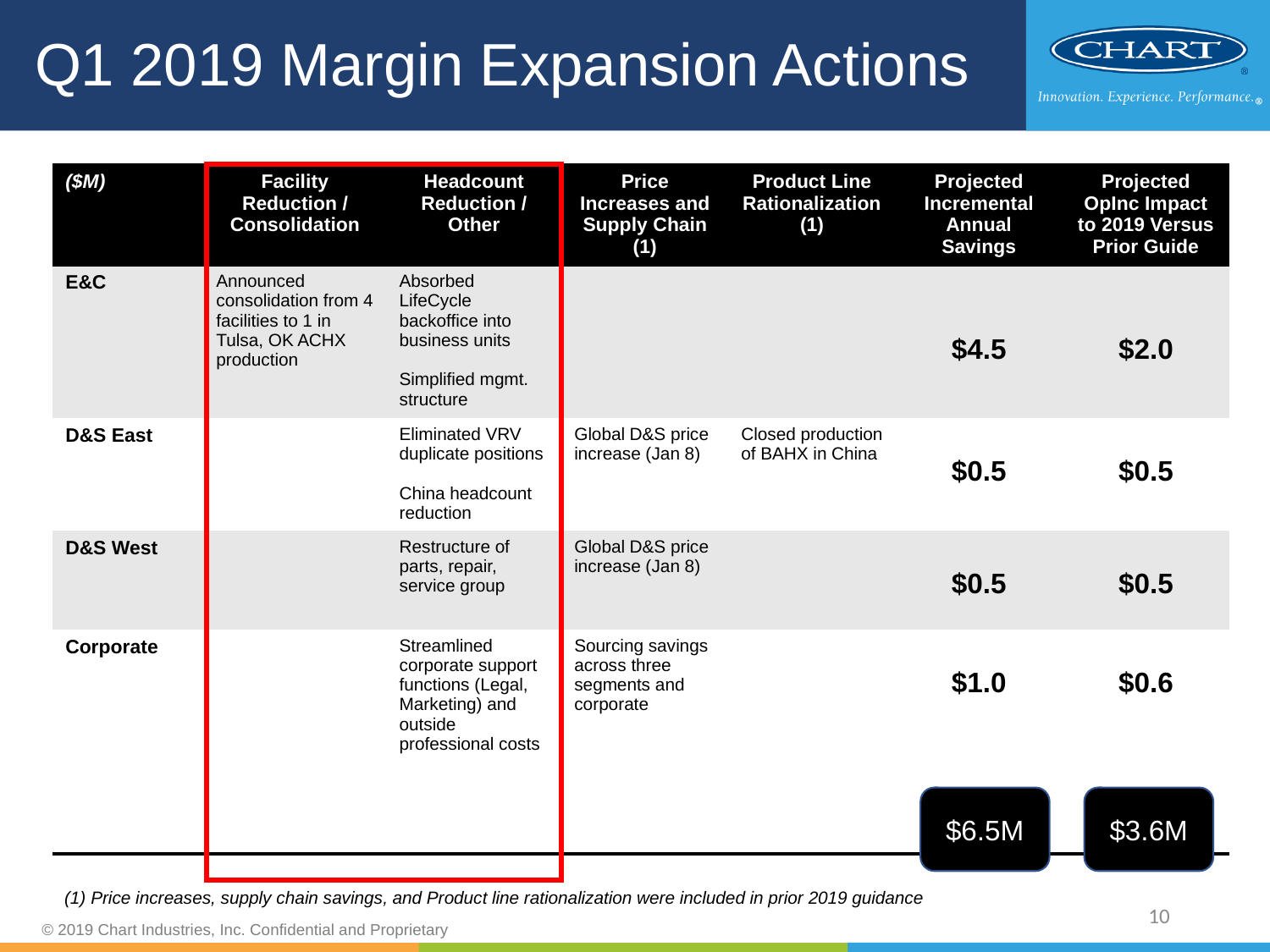

# Q1 2019 Margin Expansion Actions
| ($M) | Facility Reduction / Consolidation | Headcount Reduction / Other | Price Increases and Supply Chain (1) | Product Line Rationalization (1) | Projected Incremental Annual Savings | Projected OpInc Impact to 2019 Versus Prior Guide |
| --- | --- | --- | --- | --- | --- | --- |
| E&C | Announced consolidation from 4 facilities to 1 in Tulsa, OK ACHX production | Absorbed LifeCycle backoffice into business units Simplified mgmt. structure |  |  | $4.5 | $2.0 |
| D&S East |  | Eliminated VRV duplicate positions China headcount reduction | Global D&S price increase (Jan 8) | Closed production of BAHX in China | $0.5 | $0.5 |
| D&S West |  | Restructure of parts, repair, service group | Global D&S price increase (Jan 8) |  | $0.5 | $0.5 |
| Corporate |  | Streamlined corporate support functions (Legal, Marketing) and outside professional costs | Sourcing savings across three segments and corporate |  | $1.0 | $0.6 |
|  |  |  |  |  |  |  |

$6.5M
$3.6M
(1) Price increases, supply chain savings, and Product line rationalization were included in prior 2019 guidance
10